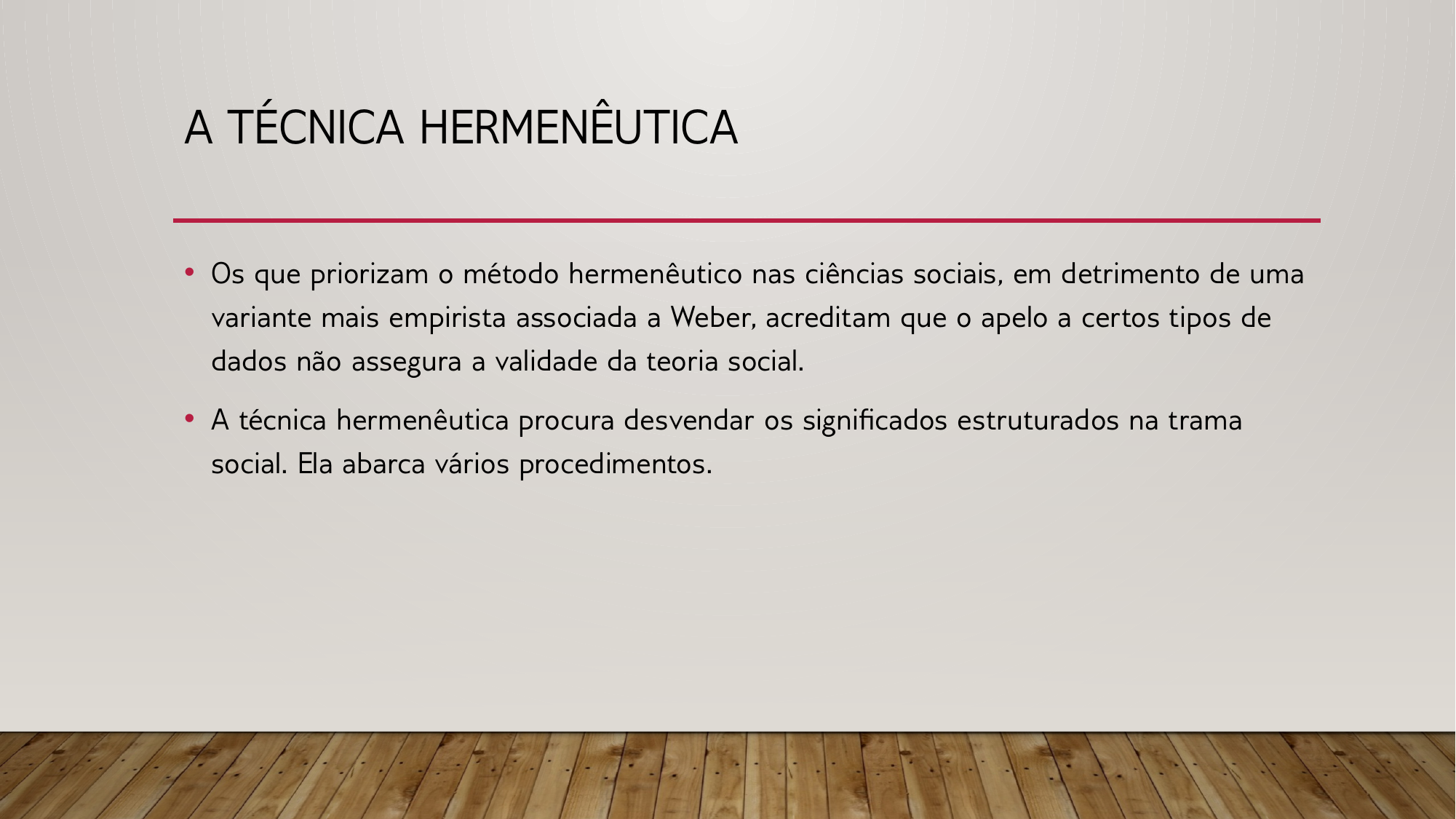

# A técnica hermenêutica
Os que priorizam o método hermenêutico nas ciências sociais, em detrimento de uma variante mais empirista associada a Weber, acreditam que o apelo a certos tipos de dados não assegura a validade da teoria social.
A técnica hermenêutica procura desvendar os significados estruturados na trama social. Ela abarca vários procedimentos.